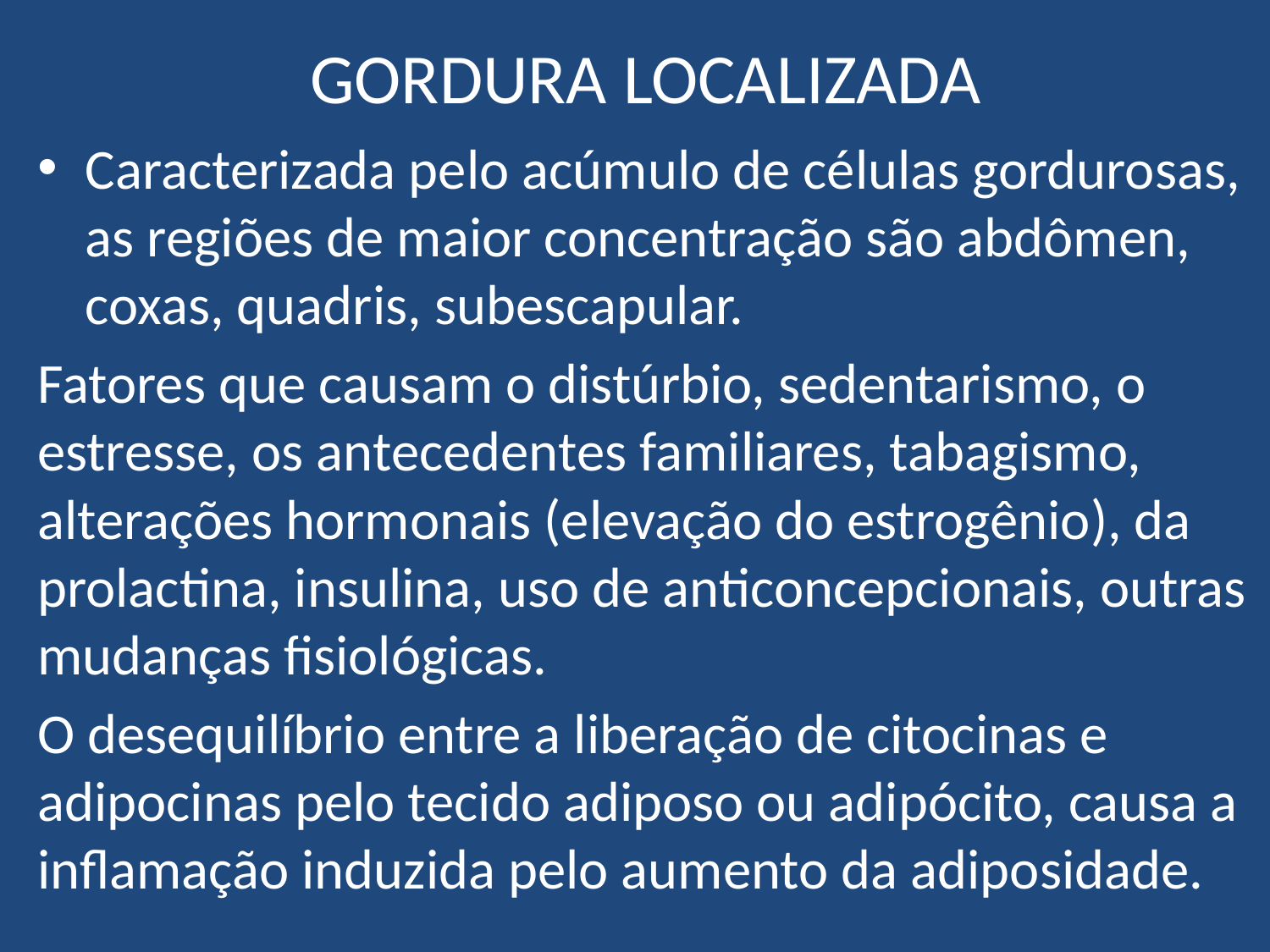

# GORDURA LOCALIZADA
Caracterizada pelo acúmulo de células gordurosas, as regiões de maior concentração são abdômen, coxas, quadris, subescapular.
Fatores que causam o distúrbio, sedentarismo, o estresse, os antecedentes familiares, tabagismo, alterações hormonais (elevação do estrogênio), da prolactina, insulina, uso de anticoncepcionais, outras mudanças fisiológicas.
O desequilíbrio entre a liberação de citocinas e adipocinas pelo tecido adiposo ou adipócito, causa a  inflamação induzida pelo aumento da adiposidade.